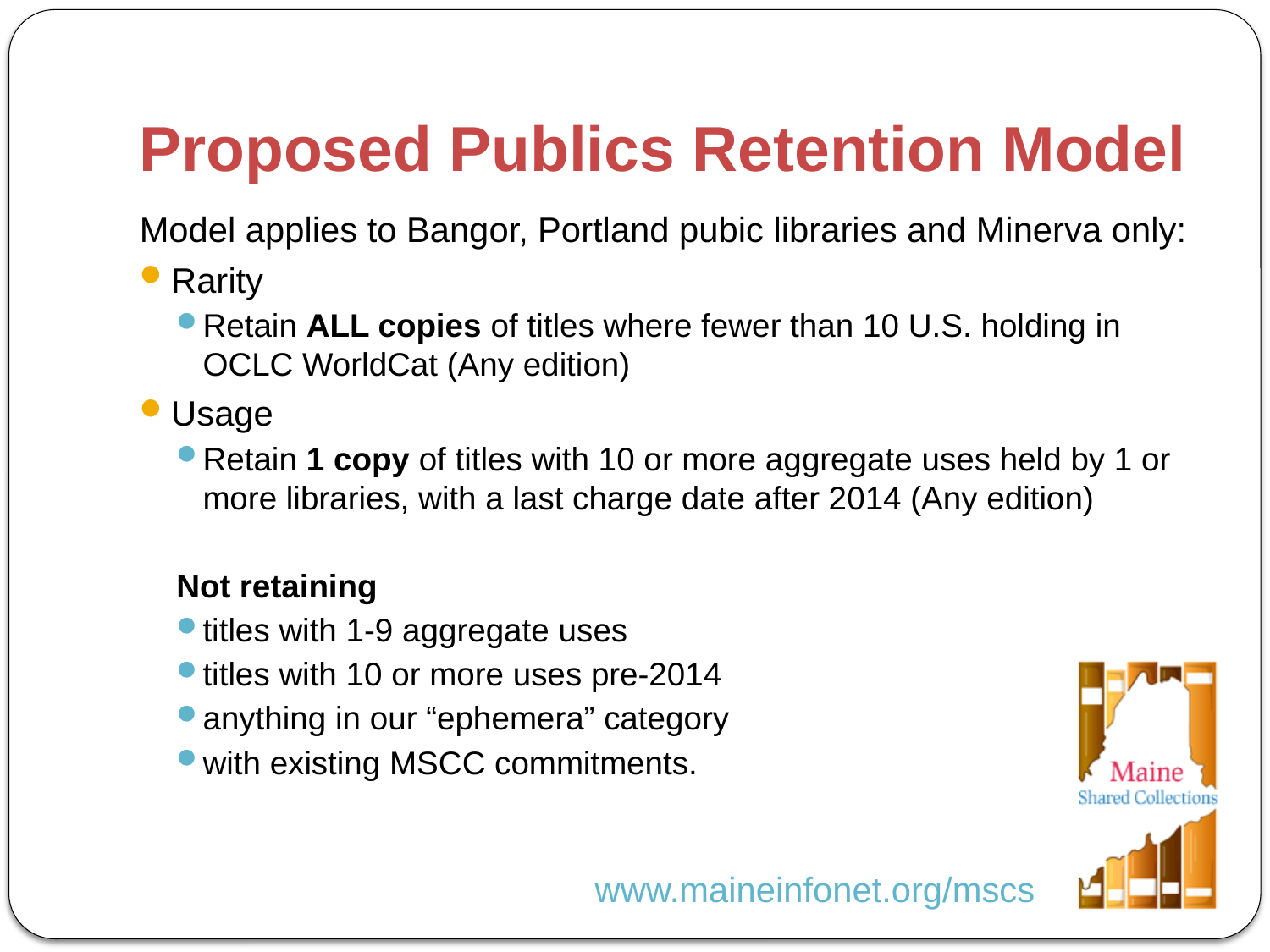

# Proposed Publics Retention Model
Model applies to Bangor, Portland pubic libraries and Minerva only:
Rarity
Retain ALL copies of titles where fewer than 10 U.S. holding in OCLC WorldCat (Any edition)
Usage
Retain 1 copy of titles with 10 or more aggregate uses held by 1 or more libraries, with a last charge date after 2014 (Any edition)

Not retaining
titles with 1-9 aggregate uses
titles with 10 or more uses pre-2014
anything in our “ephemera” category
with existing MSCC commitments.
www.maineinfonet.org/mscs